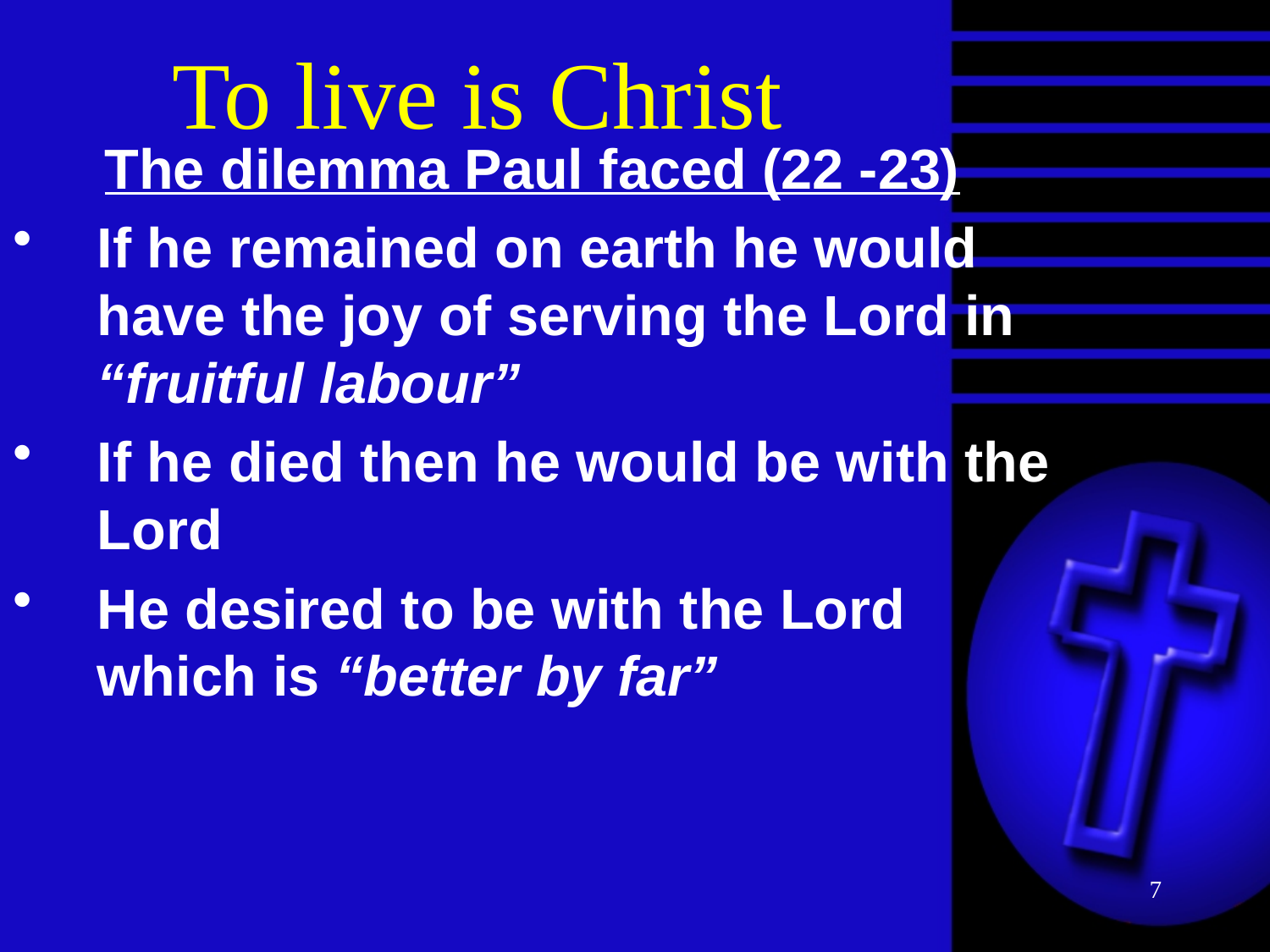

# To live is Christ
The dilemma Paul faced (22 -23)
If he remained on earth he would have the joy of serving the Lord in “fruitful labour”
If he died then he would be with the Lord
He desired to be with the Lord which is “better by far”

7